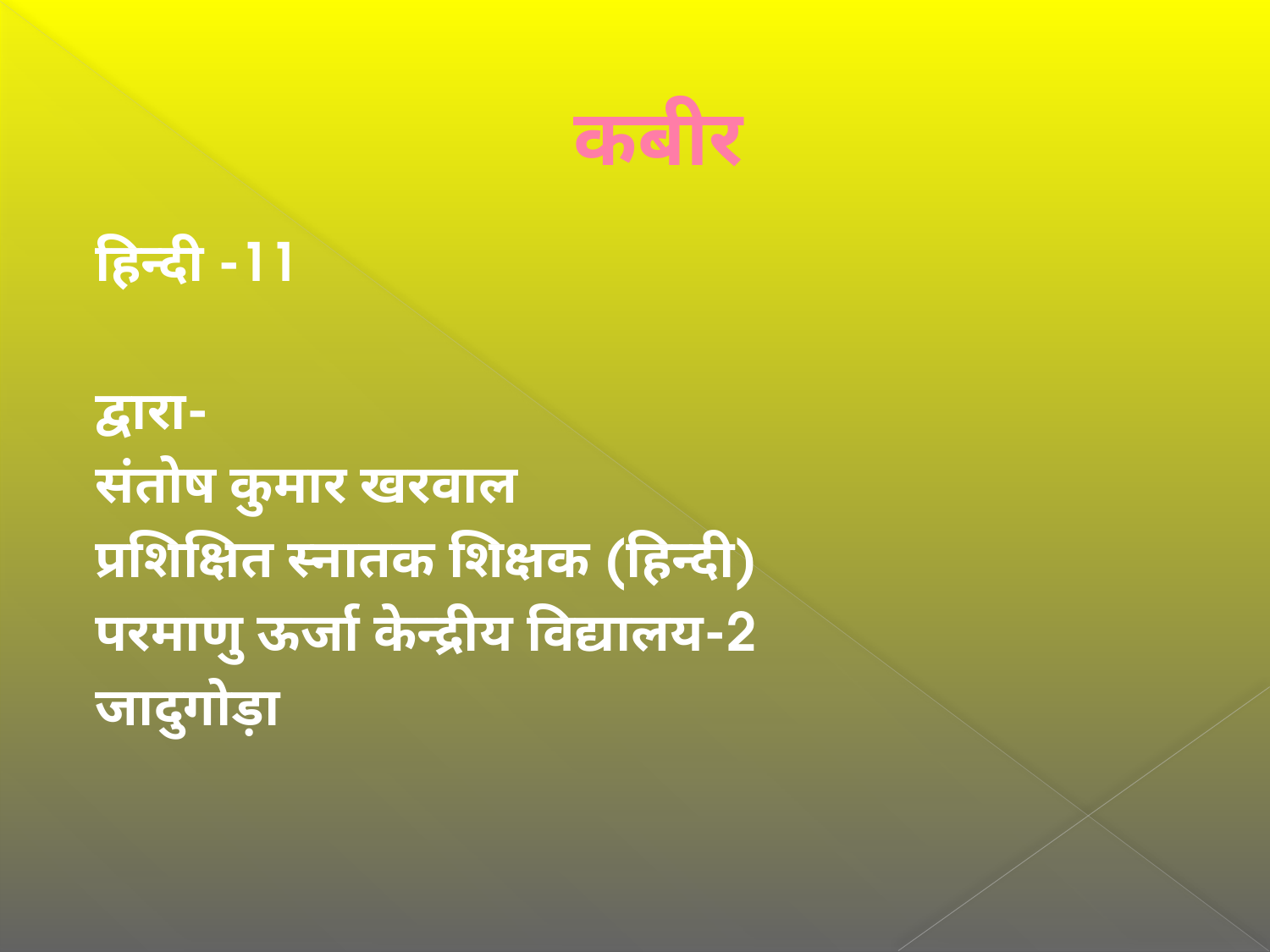

# कबीर
हिन्दी -11

द्वारा-
संतोष कुमार खरवाल
प्रशिक्षित स्नातक शिक्षक (हिन्दी)
परमाणु ऊर्जा केन्द्रीय विद्यालय-2
जादुगोड़ा